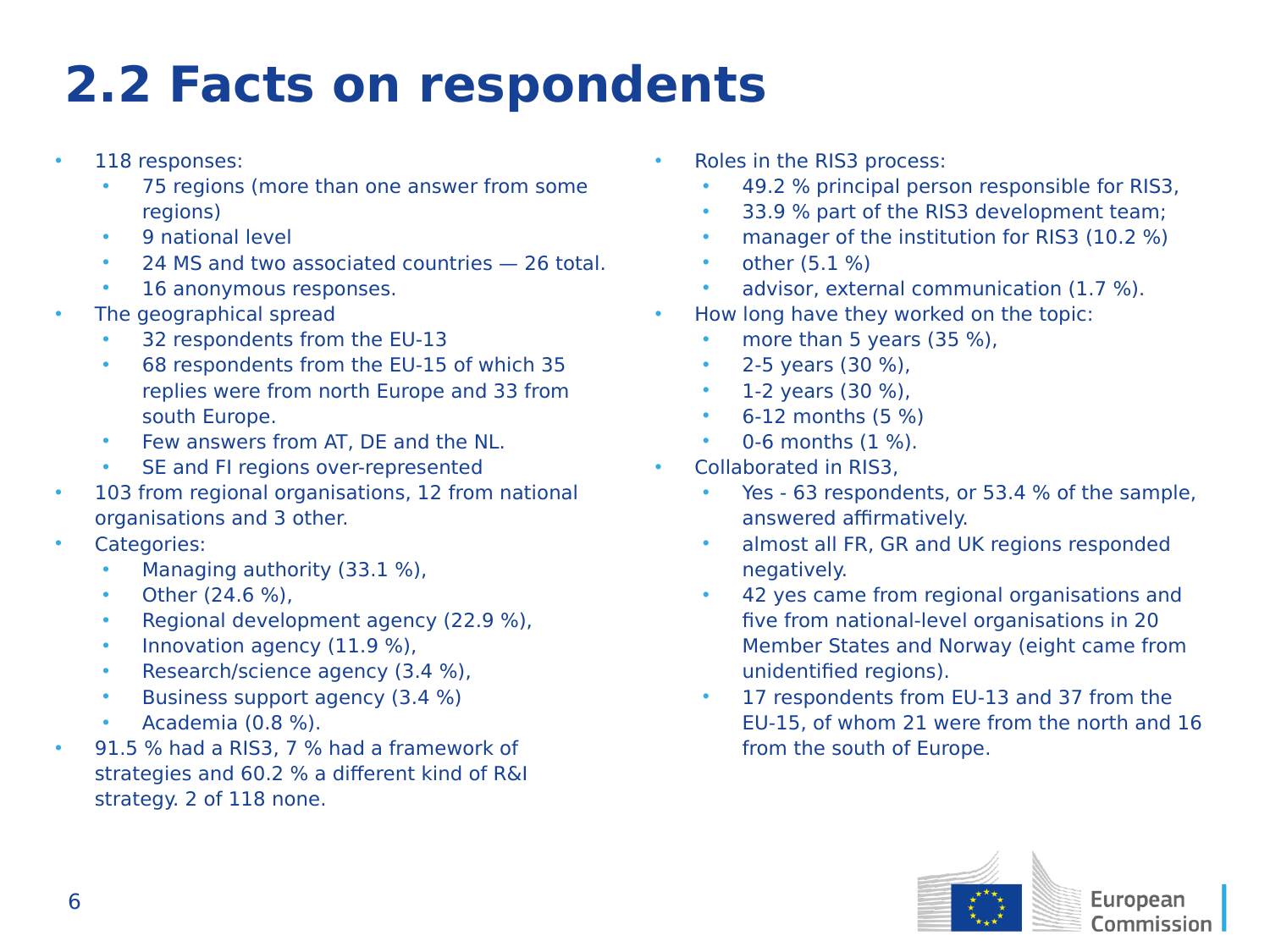

# 2.2 Facts on respondents
118 responses:
75 regions (more than one answer from some regions)
9 national level
24 MS and two associated countries — 26 total.
16 anonymous responses.
The geographical spread
32 respondents from the EU-13
68 respondents from the EU-15 of which 35 replies were from north Europe and 33 from south Europe.
Few answers from AT, DE and the NL.
SE and FI regions over-represented
103 from regional organisations, 12 from national organisations and 3 other.
Categories:
Managing authority (33.1 %),
Other (24.6 %),
Regional development agency (22.9 %),
Innovation agency (11.9 %),
Research/science agency (3.4 %),
Business support agency (3.4 %)
Academia (0.8 %).
91.5 % had a RIS3, 7 % had a framework of strategies and 60.2 % a different kind of R&I strategy. 2 of 118 none.

Roles in the RIS3 process:
49.2 % principal person responsible for RIS3,
33.9 % part of the RIS3 development team;
manager of the institution for RIS3 (10.2 %)
other (5.1 %)
advisor, external communication (1.7 %).
How long have they worked on the topic:
more than 5 years (35 %),
2-5 years (30 %),
1-2 years (30 %),
6-12 months (5 %)
0-6 months (1 %).
Collaborated in RIS3,
Yes - 63 respondents, or 53.4 % of the sample, answered affirmatively.
almost all FR, GR and UK regions responded negatively.
42 yes came from regional organisations and five from national-level organisations in 20 Member States and Norway (eight came from unidentified regions).
17 respondents from EU-13 and 37 from the EU-15, of whom 21 were from the north and 16 from the south of Europe.